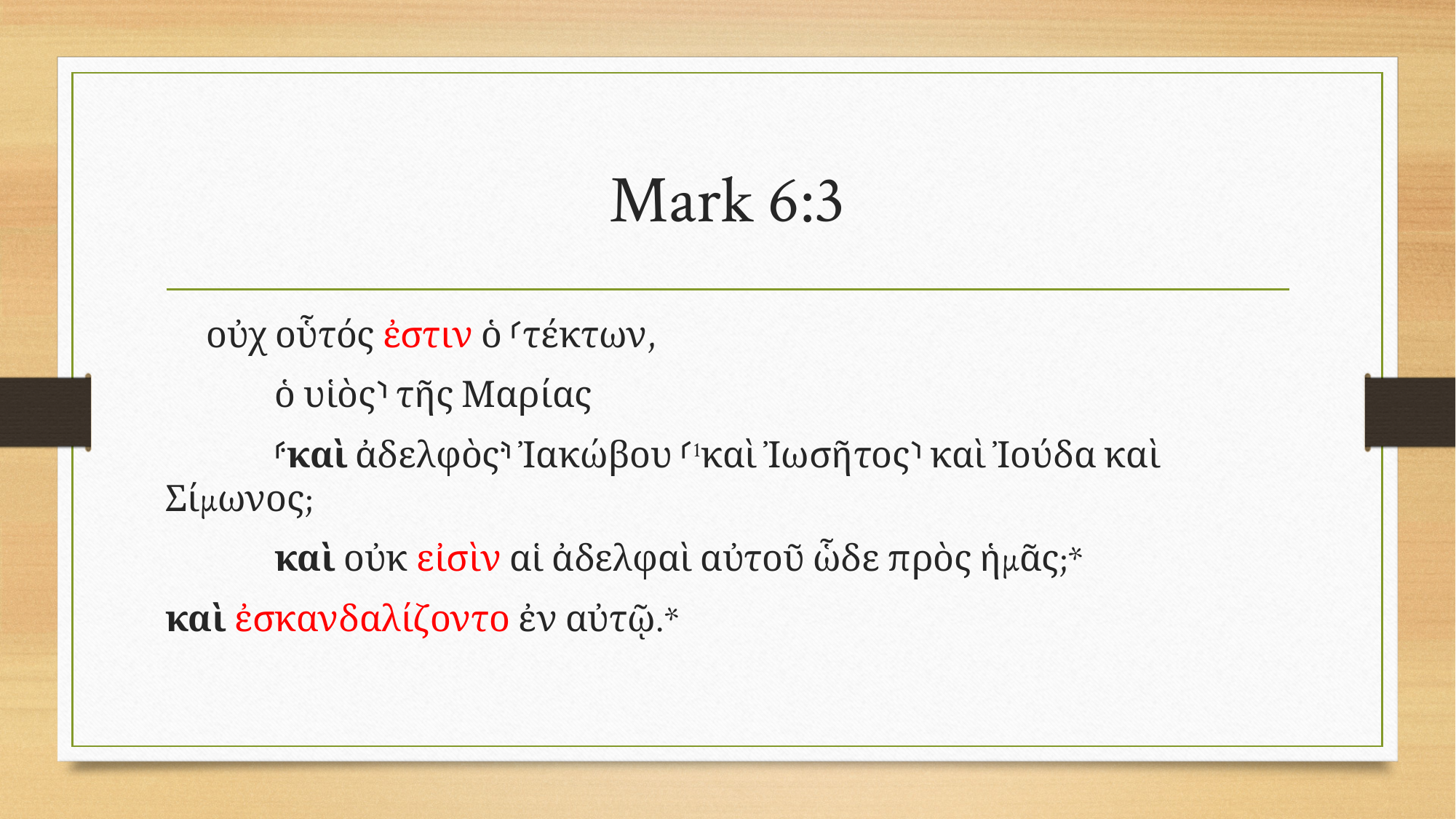

# Mark 6:3
     οὐχ οὗτός ἐστιν ὁ ⸂τέκτων,
	ὁ υἱὸς⸃ τῆς Μαρίας
	⸄καὶ ἀδελφὸς⸅ Ἰακώβου ⸂1καὶ Ἰωσῆτος⸃ καὶ Ἰούδα καὶ Σίμωνος;
	καὶ οὐκ εἰσὶν αἱ ἀδελφαὶ αὐτοῦ ὧδε πρὸς ἡμᾶς;*
καὶ ἐσκανδαλίζοντο ἐν αὐτῷ.*